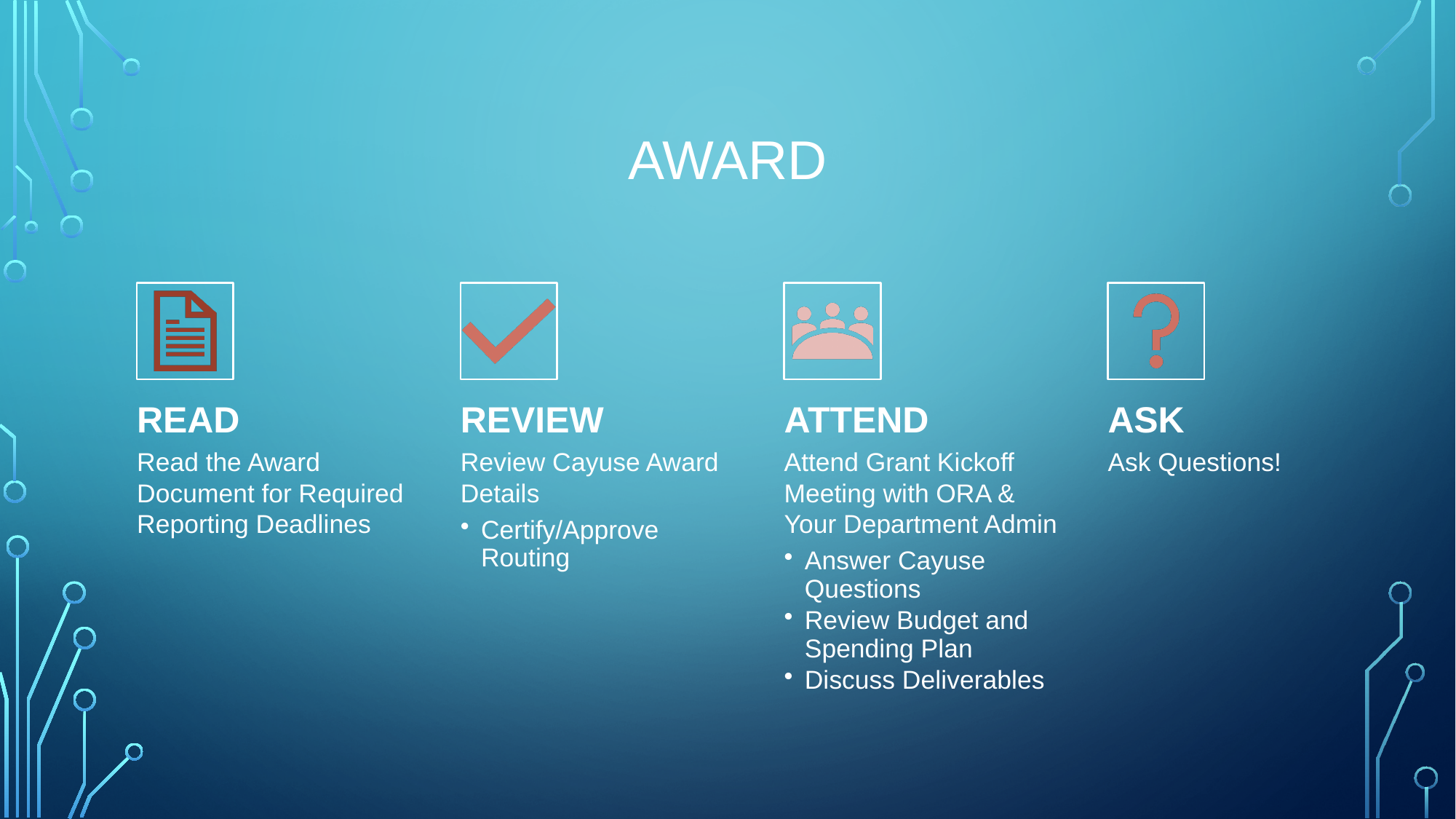

# Award
Read
Read the Award Document for Required Reporting Deadlines
Review
Review Cayuse Award Details
Certify/Approve Routing
Attend
Attend Grant Kickoff Meeting with ORA & Your Department Admin
Answer Cayuse Questions
Review Budget and Spending Plan
Discuss Deliverables
Ask
Ask Questions!